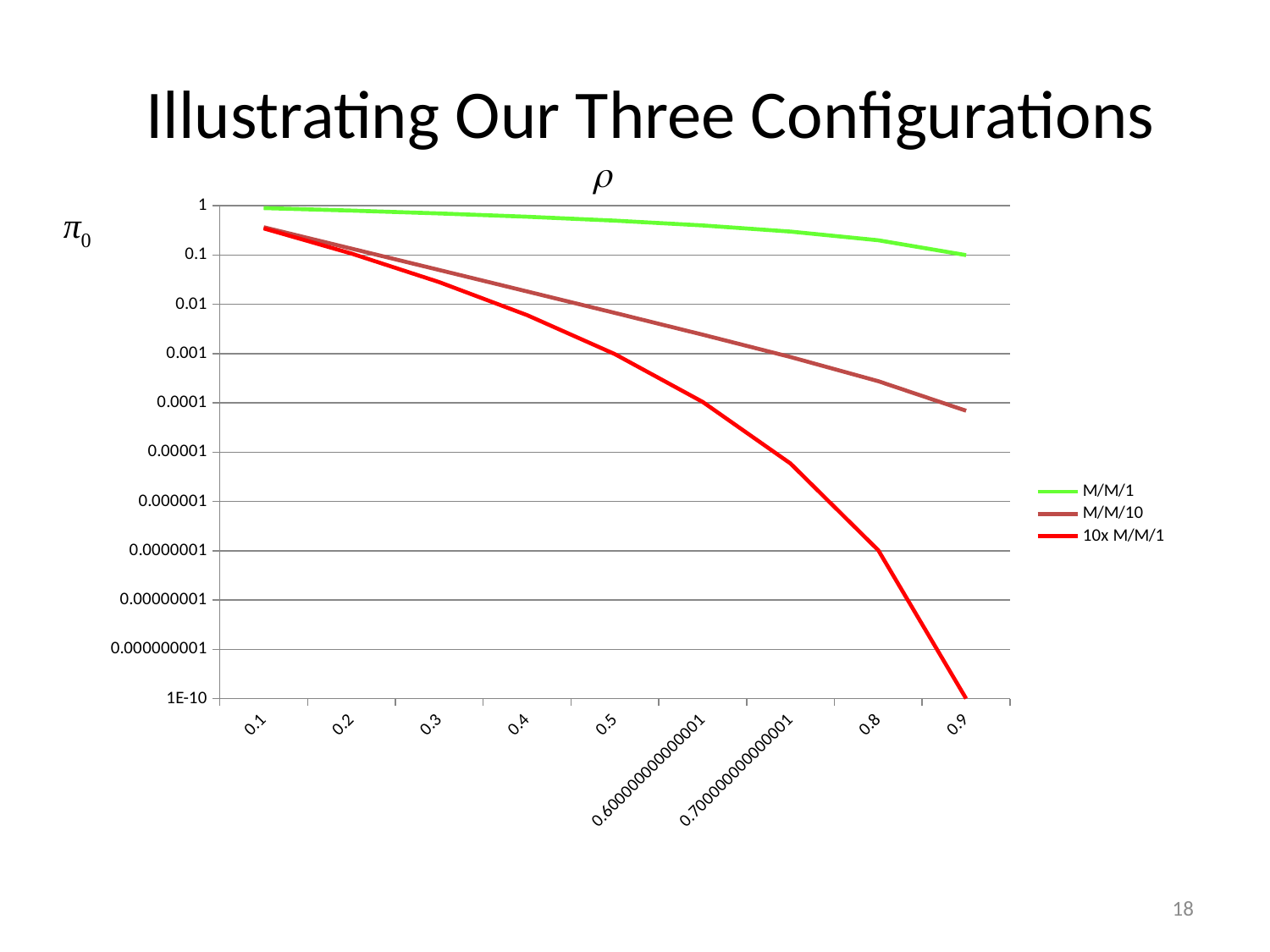

# Illustrating Our Three Configurations
ρ

### Chart

| Category |  |  |  |
|---|---|---|---|
| 0.1 | 0.9 | 0.3678794407239454 | 0.34867844010000043 |
| 0.2 | 0.8 | 0.13533511552415506 | 0.10737418240000018 |
| 0.30000000000000032 | 0.7000000000000005 | 0.04978433666657672 | 0.02824752489999998 |
| 0.4 | 0.6000000000000005 | 0.018303036302636043 | 0.006046617600000003 |
| 0.5 | 0.5 | 0.00670817931846208 | 0.0009765625000000009 |
| 0.60000000000000053 | 0.4 | 0.002431737650246651 | 0.00010485760000000025 |
| 0.70000000000000051 | 0.3000000000000003 | 0.0008545367132670694 | 5.904900000000014e-06 |
| 0.79999999999999993 | 0.2000000000000001 | 0.000276571685673695 | 1.0240000000000059e-07 |
| 0.9 | 0.10000000000000009 | 6.959687424281383e-05 | 1.0000000000000123e-10 |
π0

18